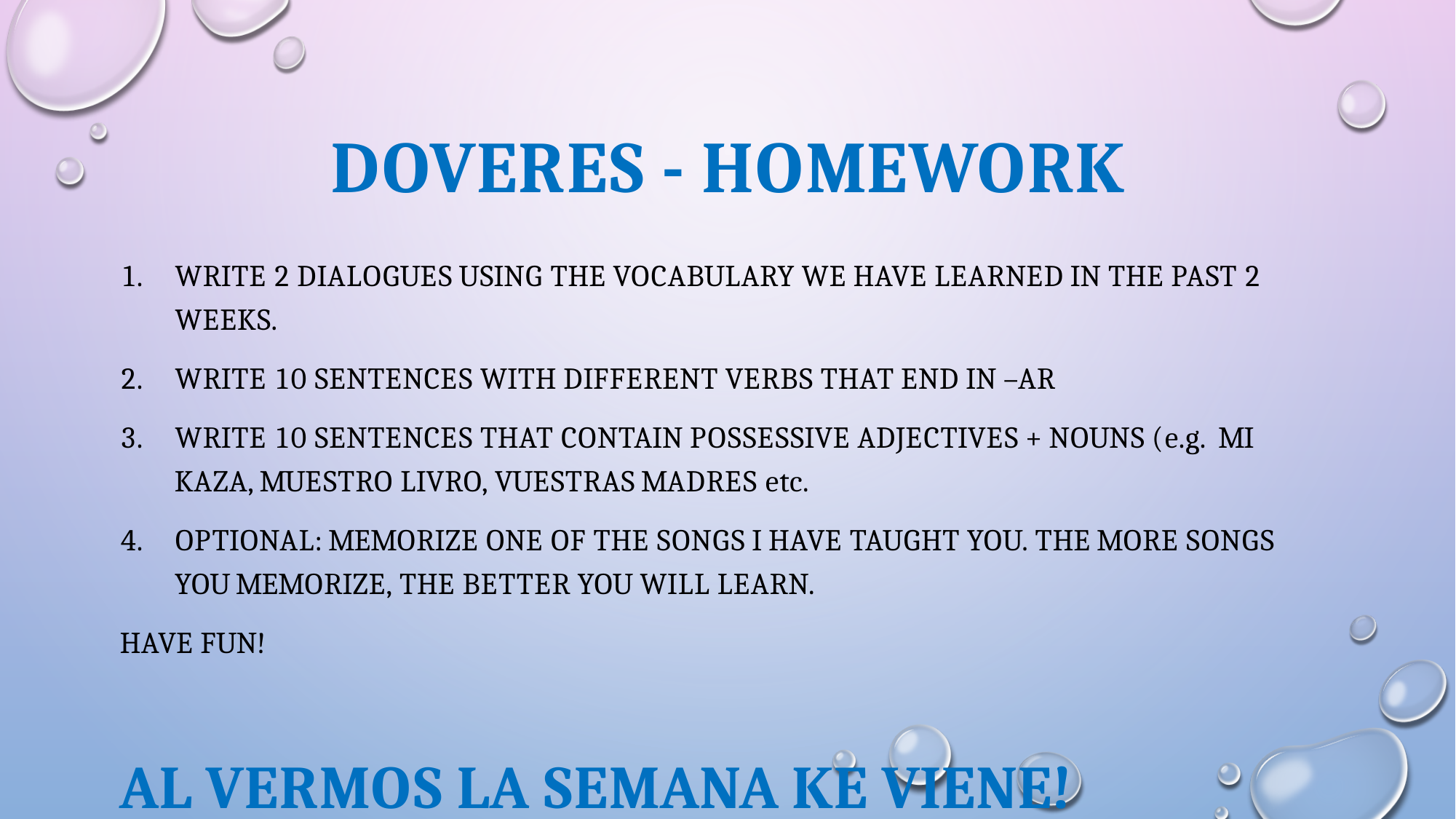

# DOVERES - HOMEWORK
WRITE 2 DIALOGUES USING THE VOCABULARY WE HAVE LEARNED IN THE PAST 2 WEEKS.
WRITE 10 SENTENCES WITH DIFFERENT VERBS THAT END IN –AR
WRITE 10 SENTENCES THAT CONTAIN POSSESSIVE ADJECTIVES + NOUNS (e.g.  MI KAZA, MUESTRO LIVRO, VUESTRAS MADRES etc.
Optıonal: memorıze one of the songs ı have taught you. The more songs you memorıze, the better you wıll learn.
Have fun!

al vERmos la semana ke viene!